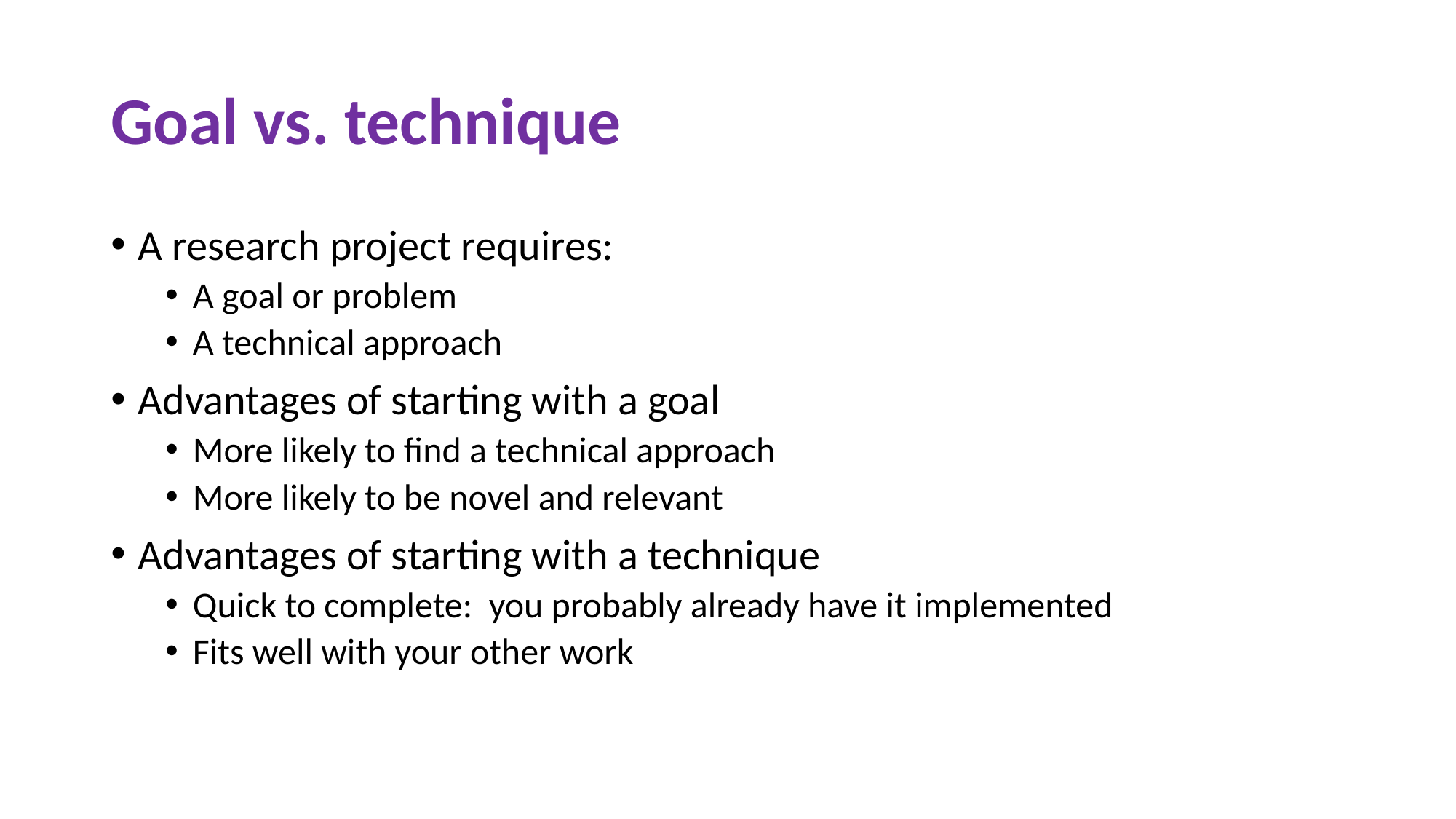

# Goal vs. technique
A research project requires:
A goal or problem
A technical approach
Advantages of starting with a goal
More likely to find a technical approach
More likely to be novel and relevant
Advantages of starting with a technique
Quick to complete:  you probably already have it implemented
Fits well with your other work